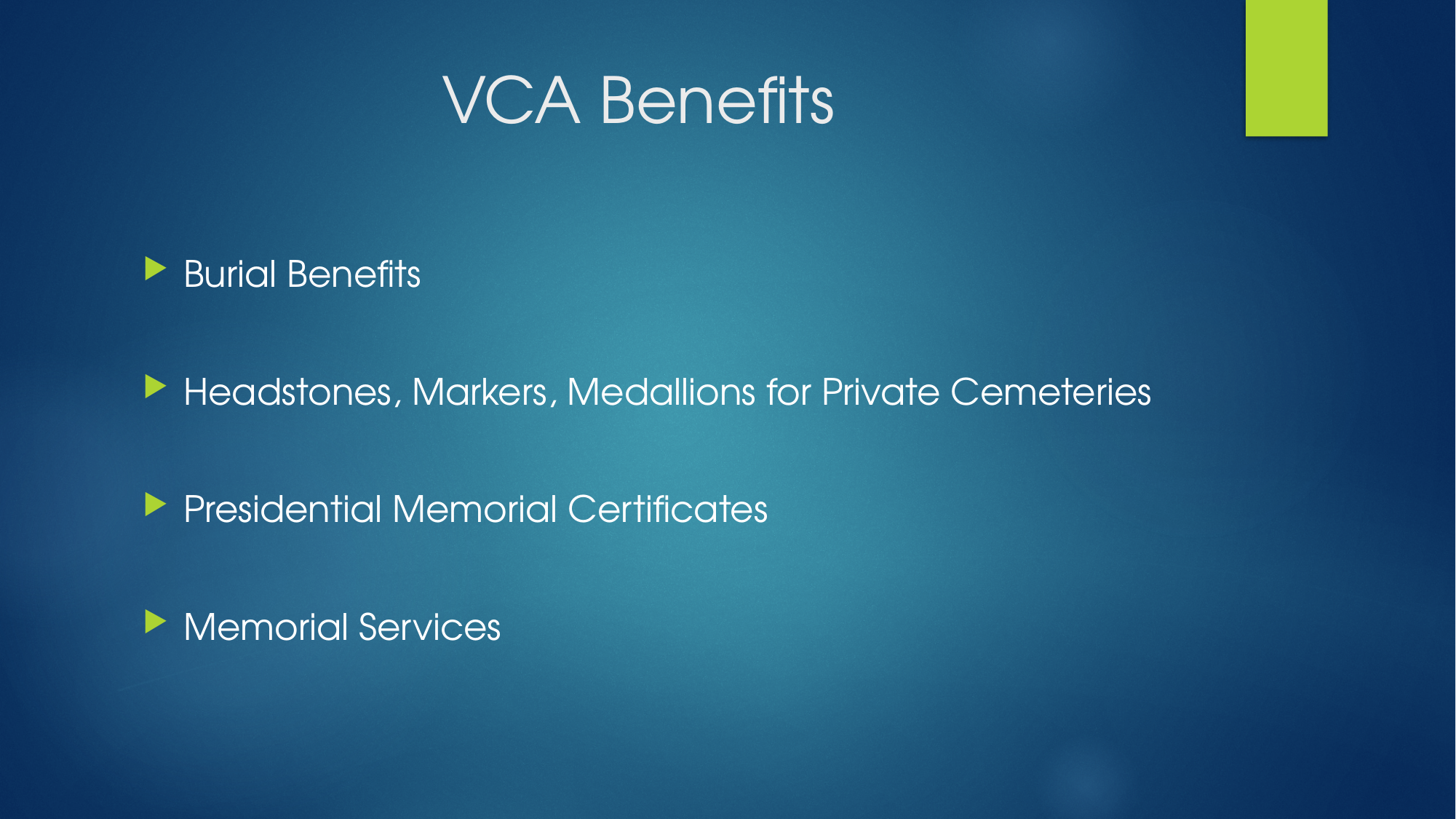

# VCA Benefits
Burial Benefits

Headstones, Markers, Medallions for Private Cemeteries

Presidential Memorial Certificates

Memorial Services